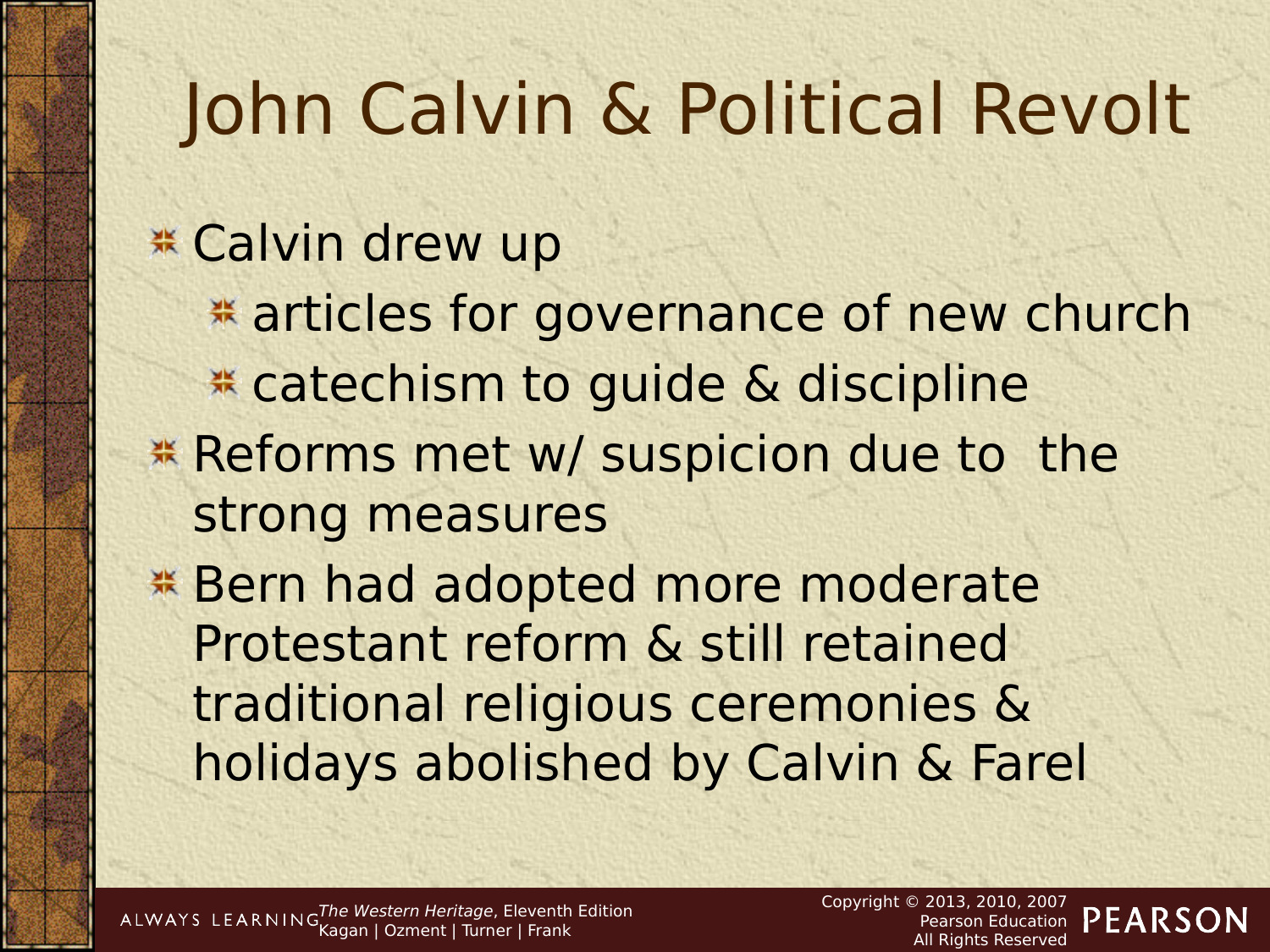

John Calvin & Political Revolt
Calvin drew up
articles for governance of new church
catechism to guide & discipline
Reforms met w/ suspicion due to  the strong measures
Bern had adopted more moderate Protestant reform & still retained traditional religious ceremonies & holidays abolished by Calvin & Farel